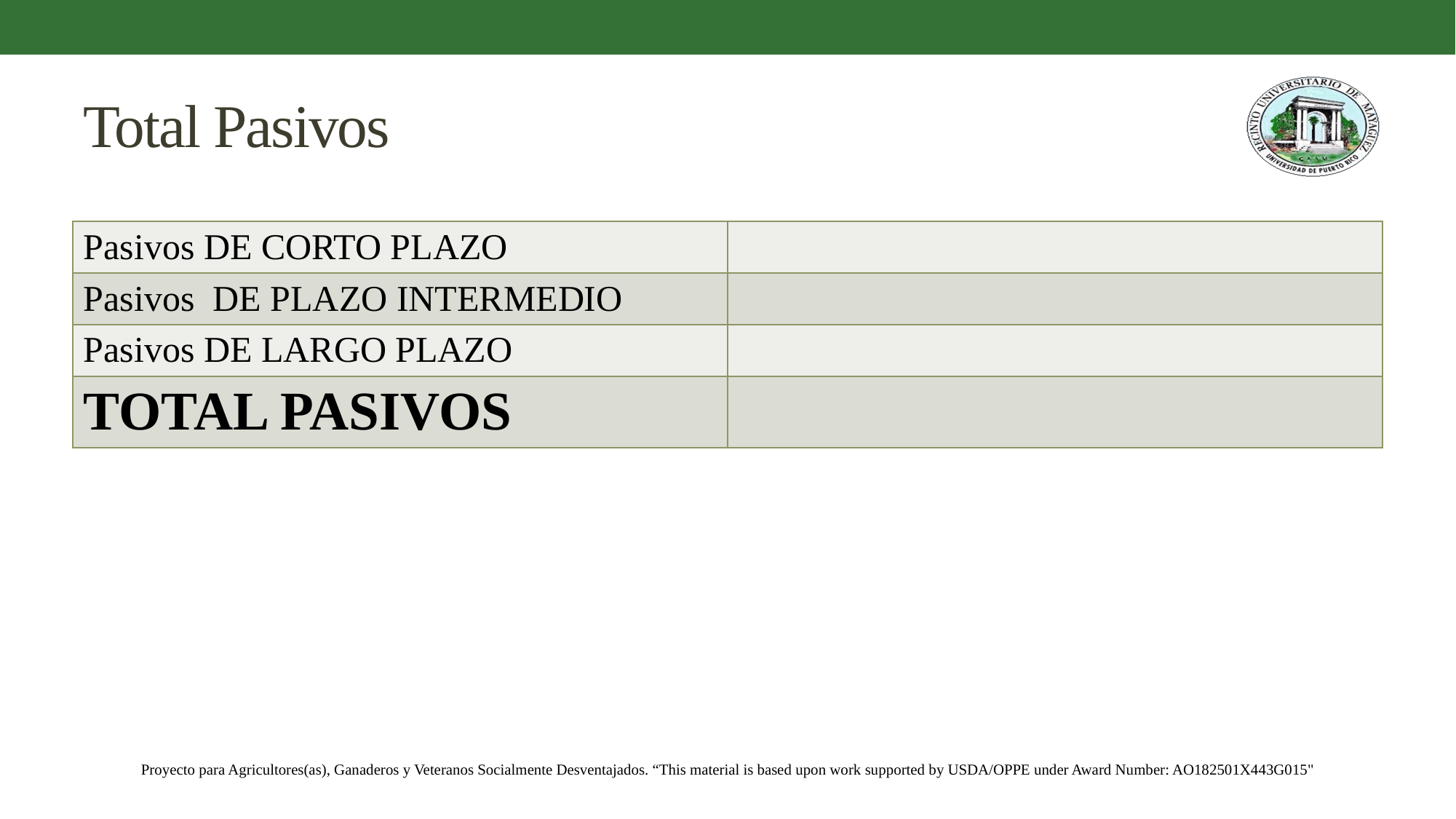

# Total Pasivos
| Pasivos DE CORTO PLAZO |  |
| --- | --- |
| Pasivos DE PLAZO INTERMEDIO |  |
| Pasivos DE LARGO PLAZO |  |
| TOTAL PASIVOS |  |